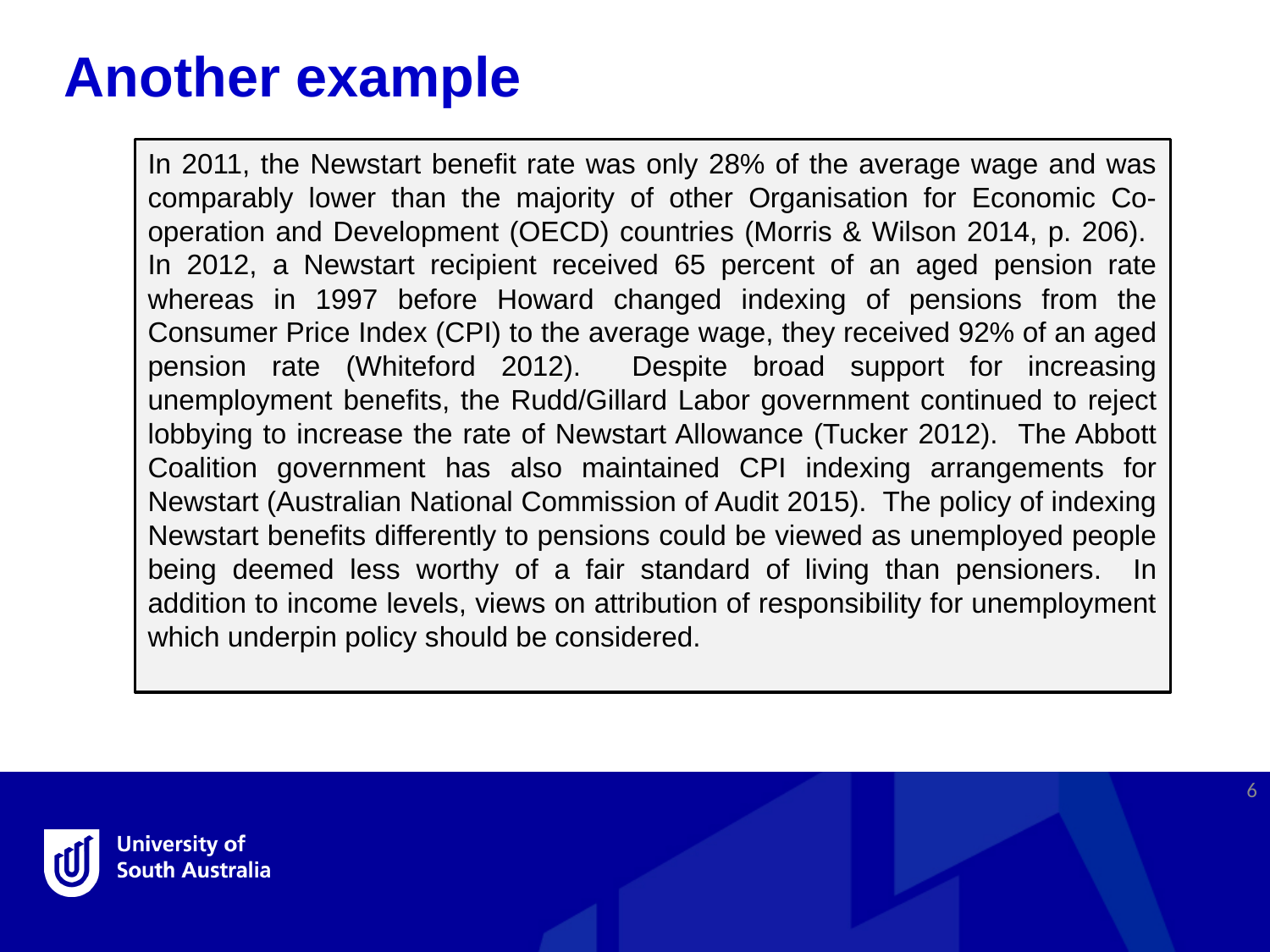

Another example
In 2011, the Newstart benefit rate was only 28% of the average wage and was comparably lower than the majority of other Organisation for Economic Co-operation and Development (OECD) countries (Morris & Wilson 2014, p. 206).  In 2012, a Newstart recipient received 65 percent of an aged pension rate whereas in 1997 before Howard changed indexing of pensions from the Consumer Price Index (CPI) to the average wage, they received 92% of an aged pension rate (Whiteford 2012).  Despite broad support for increasing unemployment benefits, the Rudd/Gillard Labor government continued to reject lobbying to increase the rate of Newstart Allowance (Tucker 2012).  The Abbott Coalition government has also maintained CPI indexing arrangements for Newstart (Australian National Commission of Audit 2015).  The policy of indexing Newstart benefits differently to pensions could be viewed as unemployed people being deemed less worthy of a fair standard of living than pensioners.  In addition to income levels, views on attribution of responsibility for unemployment which underpin policy should be considered.

6